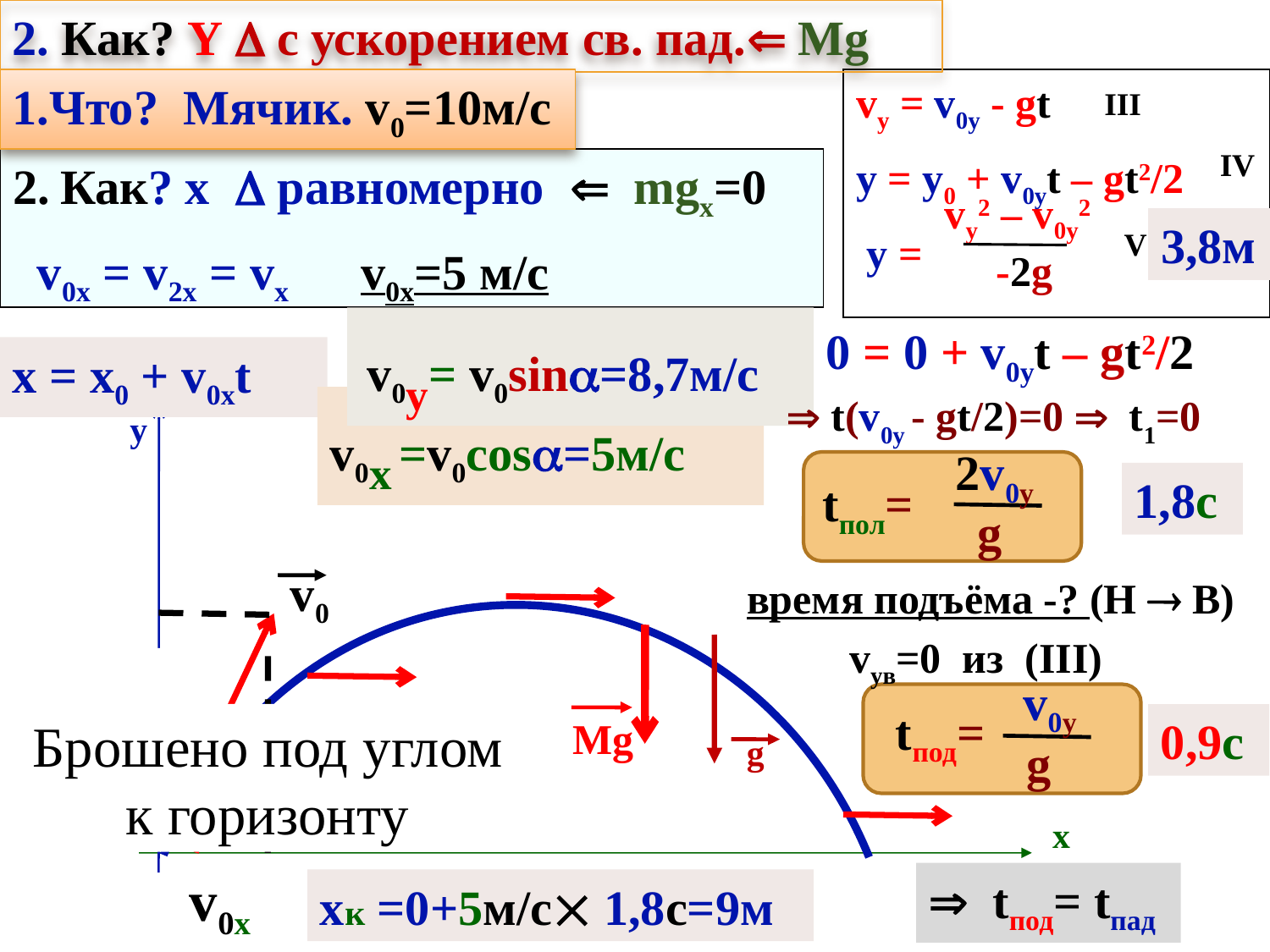

2. Как? Y Δ с ускорением св. пад.⇐ Mg
vy = v0y - gt
y = y0 + v0yt – gt2/2
 y =
vy2 – v0y2
   -2g

1.Что?  Мячик. v0=10м/c

III
IV
Как? x  Δ равномерно  ⇐  mgx=0
  v0x = v2x = vx          v0x=5 м/с
3,8м
V
 v0y= v0sinα=8,7м/с
0 = 0 + v0yt – gt2/2
x = x0 + v0xt
v0x =v0cosα=5м/с
⇒ t(v0y - gt/2)=0 ⇒  t1=0
  y
2v0y
 g

1,8с
tпол=
v0
время подъёма -? (Н → В)

vyв=0  из  (III)

v0y
v0y
 g

tпод=
Брошено под углом к горизонту
0,9с
Mg

g

60°
  x

v0x
⇒  tпод= tпад
xк =0+5м/с× 1,8с=9м